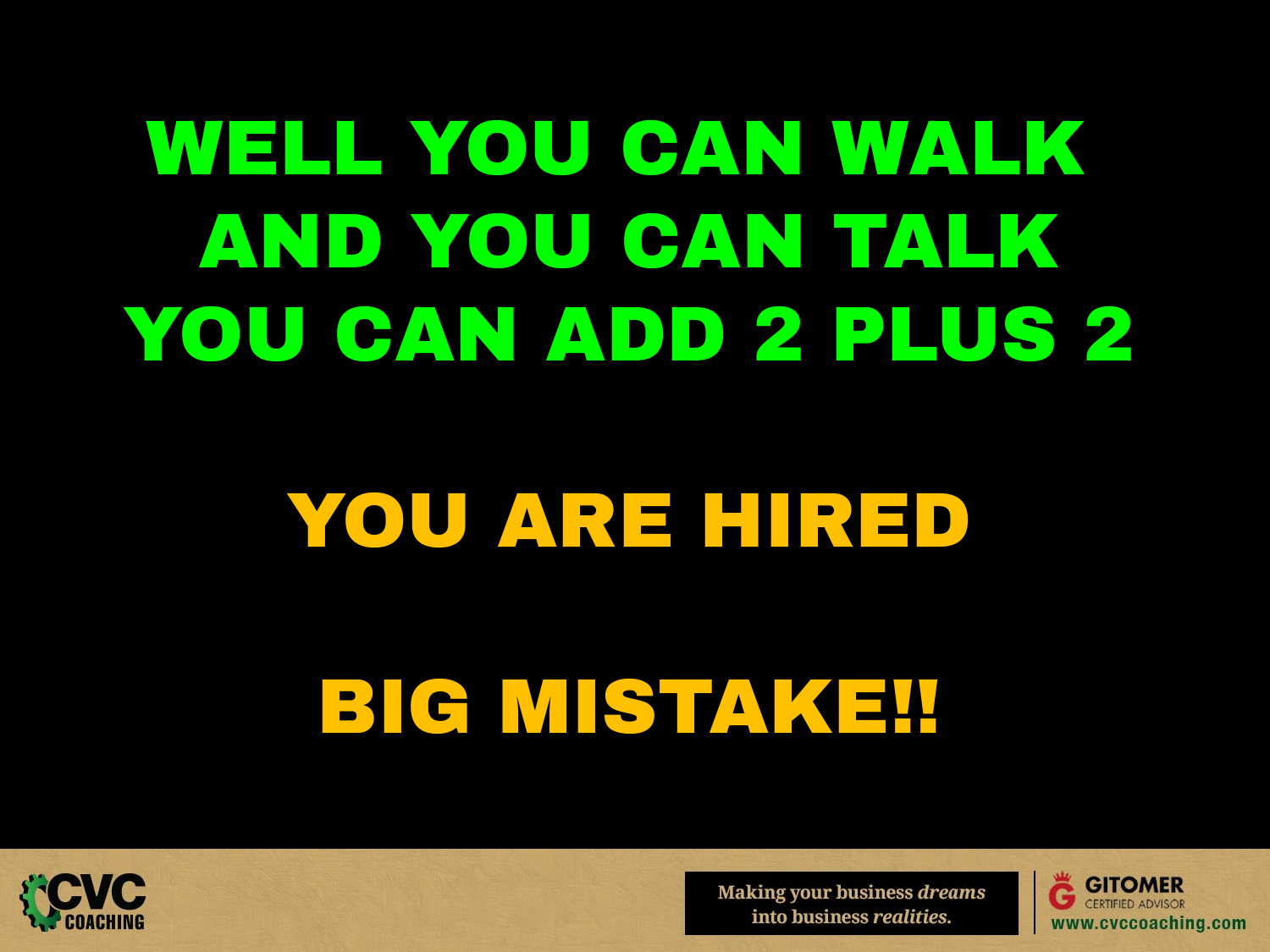

WELL YOU CAN WALK
AND YOU CAN TALK
YOU CAN ADD 2 PLUS 2

YOU ARE HIRED

BIG MISTAKE!!